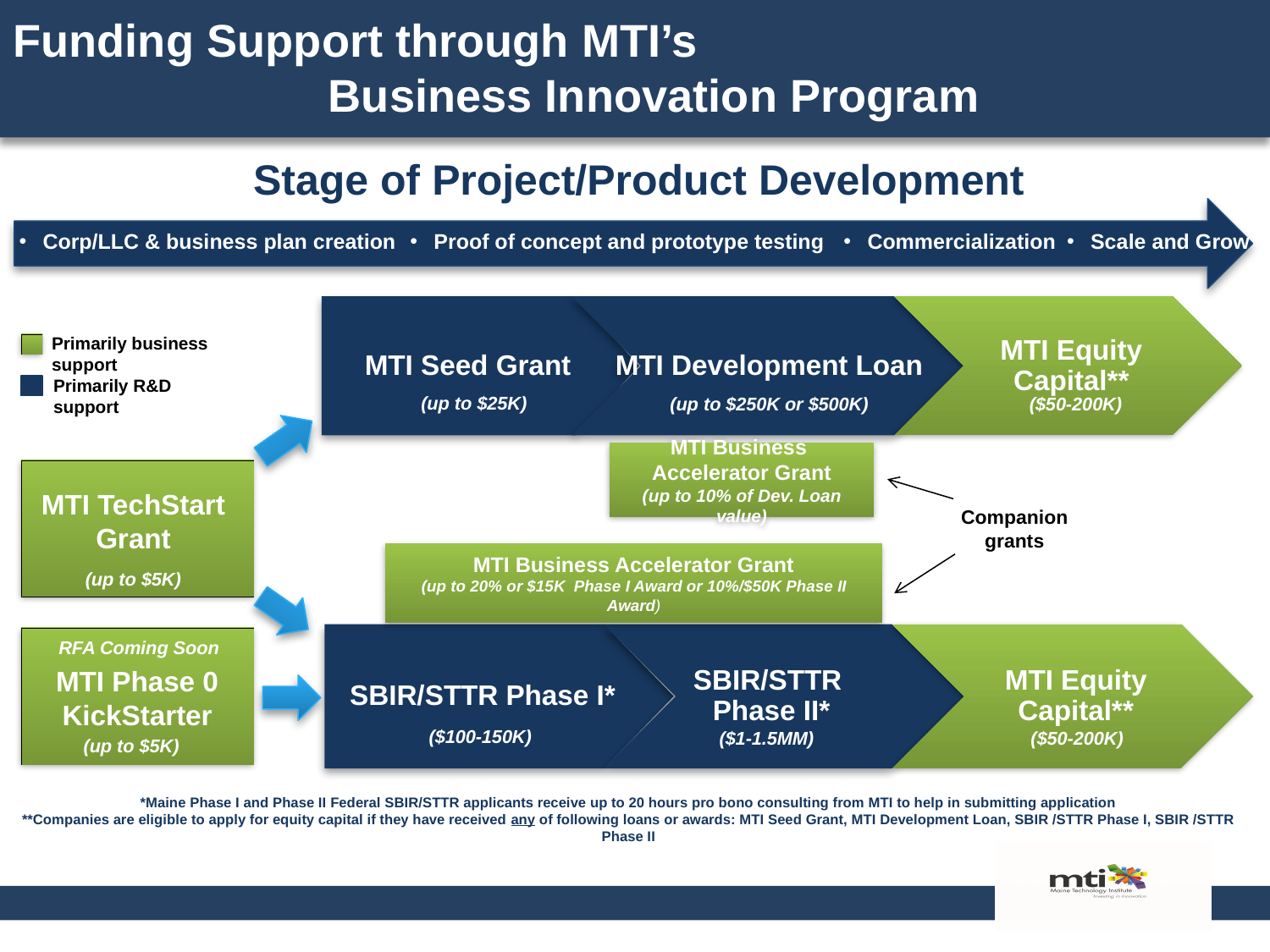

# Funding Support through MTI’s                                                Business Innovation Program
Stage of Project/Product Development

Commercialization
Corp/LLC & business plan creation
Proof of concept and prototype testing
Scale and Grow
MTI Seed Grant
    MTI Development Loan
MTI Equity Capital**
Primarily business support

Primarily R&D support

(up to $25K)
(up to $250K or $500K)
($50-200K)

MTI Business
Accelerator Grant
(up to 10% of Dev. Loan value)

MTI TechStart Grant
Companion grants
MTI Business Accelerator Grant
(up to 20% or $15K  Phase I Award or 10%/$50K Phase II Award)
(up to $5K)

SBIR/STTR Phase I*
SBIR/STTR
Phase II*
MTI Equity Capital**

RFA Coming Soon
MTI Phase 0 KickStarter

($100-150K)
      ($1-1.5MM)
($50-200K)
(up to $5K)
*Maine Phase I and Phase II Federal SBIR/STTR applicants receive up to 20 hours pro bono consulting from MTI to help in submitting application
**Companies are eligible to apply for equity capital if they have received any of following loans or awards: MTI Seed Grant, MTI Development Loan, SBIR /STTR Phase I, SBIR /STTR Phase II